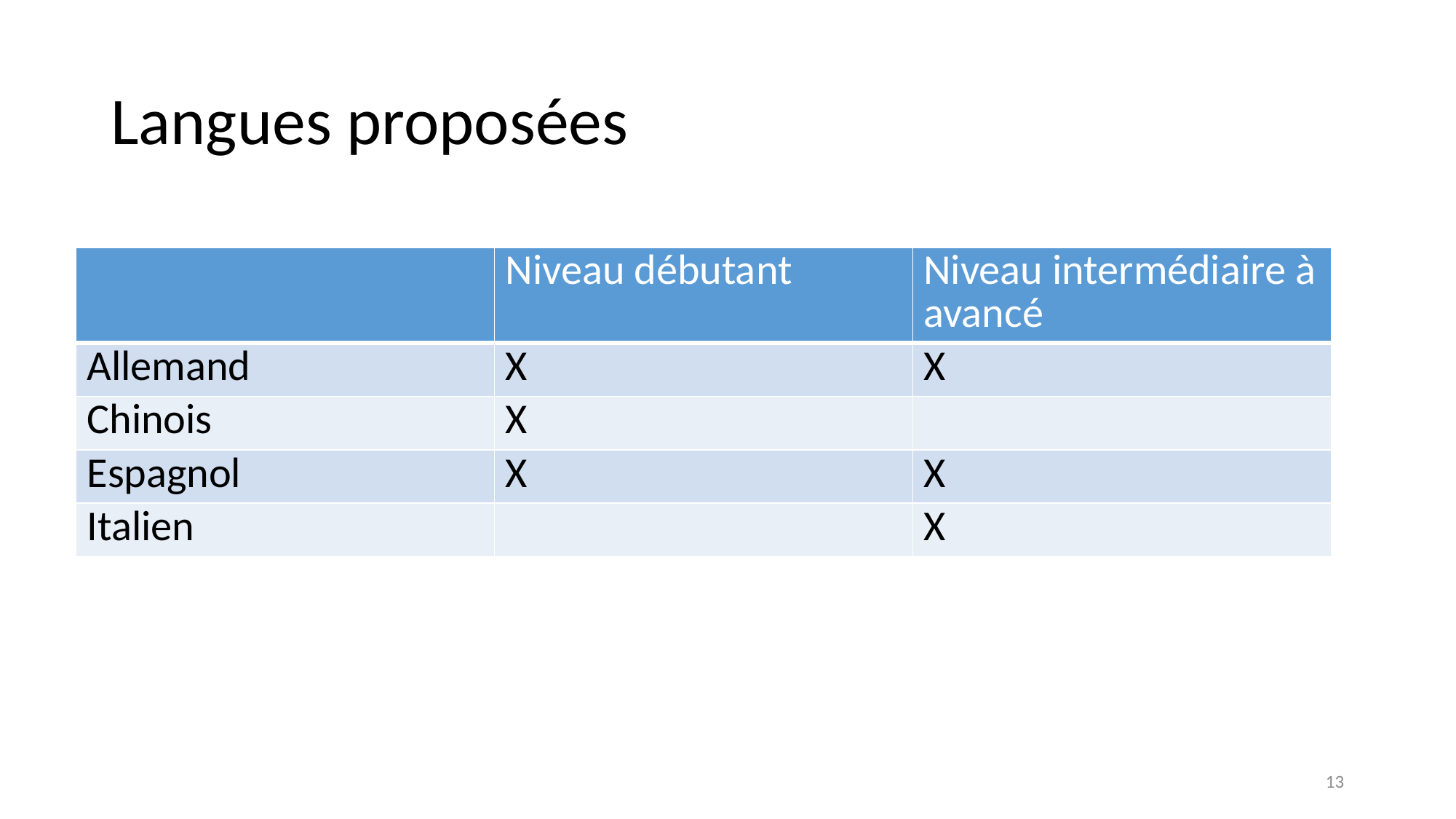

# Langues proposées
|  | Niveau débutant | Niveau intermédiaire à avancé |
| --- | --- | --- |
| Allemand | X | X |
| Chinois | X |  |
| Espagnol | X | X |
| Italien |  | X |
13